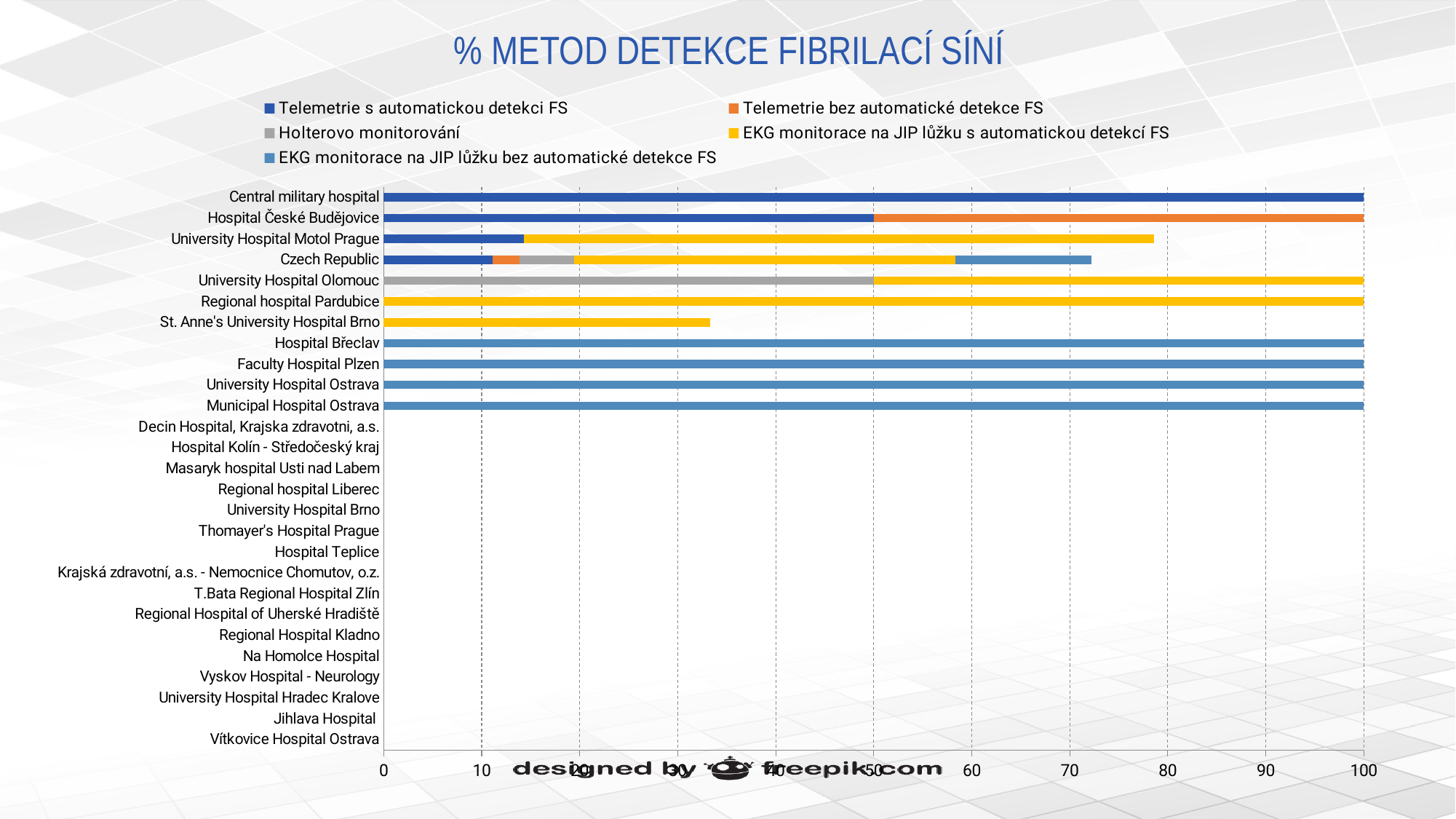

# % METOD DETEKCE FIBRILACÍ SÍNÍ

### Chart

| Category | Telemetrie s automatickou detekci FS | Telemetrie bez automatické detekce FS | Holterovo monitorování | EKG monitorace na JIP lůžku s automatickou detekcí FS | EKG monitorace na JIP lůžku bez automatické detekce FS |
|---|---|---|---|---|---|
| Vítkovice Hospital Ostrava | 0.0 | 0.0 | 0.0 | 0.0 | 0.0 |
| Jihlava Hospital  | 0.0 | 0.0 | 0.0 | 0.0 | 0.0 |
| University Hospital Hradec Kralove | 0.0 | 0.0 | 0.0 | 0.0 | 0.0 |
| Vyskov Hospital - Neurology | 0.0 | 0.0 | 0.0 | 0.0 | 0.0 |
| Na Homolce Hospital | 0.0 | 0.0 | 0.0 | 0.0 | 0.0 |
| Regional Hospital Kladno | 0.0 | 0.0 | 0.0 | 0.0 | 0.0 |
| Regional Hospital of Uherské Hradiště | 0.0 | 0.0 | 0.0 | 0.0 | 0.0 |
| T.Bata Regional Hospital Zlín | 0.0 | 0.0 | 0.0 | 0.0 | 0.0 |
| Krajská zdravotní, a.s. - Nemocnice Chomutov, o.z. | 0.0 | 0.0 | 0.0 | 0.0 | 0.0 |
| Hospital Teplice | 0.0 | 0.0 | 0.0 | 0.0 | 0.0 |
| Thomayer's Hospital Prague | 0.0 | 0.0 | 0.0 | 0.0 | 0.0 |
| University Hospital Brno | 0.0 | 0.0 | 0.0 | 0.0 | 0.0 |
| Regional hospital Liberec | 0.0 | 0.0 | 0.0 | 0.0 | 0.0 |
| Masaryk hospital Usti nad Labem | 0.0 | 0.0 | 0.0 | 0.0 | 0.0 |
| Hospital Kolín - Středočeský kraj | 0.0 | 0.0 | 0.0 | 0.0 | 0.0 |
| Decin Hospital, Krajska zdravotni, a.s. | 0.0 | 0.0 | 0.0 | 0.0 | 0.0 |
| Municipal Hospital Ostrava | 0.0 | 0.0 | 0.0 | 0.0 | 100.0 |
| University Hospital Ostrava | 0.0 | 0.0 | 0.0 | 0.0 | 100.0 |
| Faculty Hospital Plzen | 0.0 | 0.0 | 0.0 | 0.0 | 100.0 |
| Hospital Břeclav | 0.0 | 0.0 | 0.0 | 0.0 | 100.0 |
| St. Anne's University Hospital Brno | 0.0 | 0.0 | 0.0 | 33.33 | 0.0 |
| Regional hospital Pardubice | 0.0 | 0.0 | 0.0 | 100.0 | 0.0 |
| University Hospital Olomouc | 0.0 | 0.0 | 50.0 | 50.0 | 0.0 |
| Czech Republic | 11.11 | 2.78 | 5.56 | 38.89 | 13.89 |
| University Hospital Motol Prague | 14.29 | 0.0 | 0.0 | 64.29 | 0.0 |
| Hospital České Budějovice | 50.0 | 50.0 | 0.0 | 0.0 | 0.0 |
| Central military hospital | 100.0 | 0.0 | 0.0 | 0.0 | 0.0 |